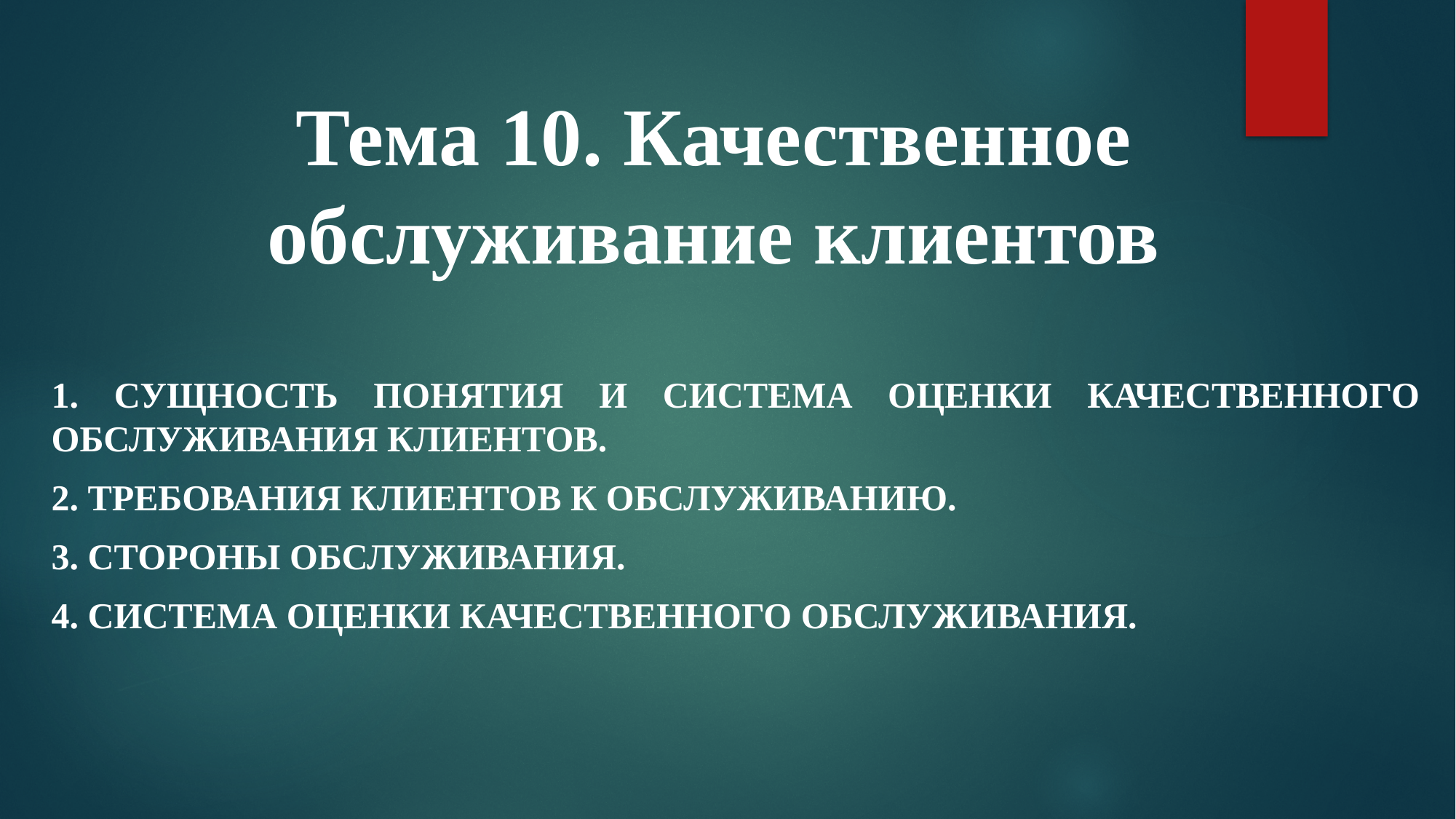

# Тема 10. Качественное обслуживание клиентов
1. Сущность понятия и система оценки качественного обслуживания клиентов.
2. Требования клиентов к обслуживанию.
3. Стороны обслуживания.
4. Система оценки качественного обслуживания.